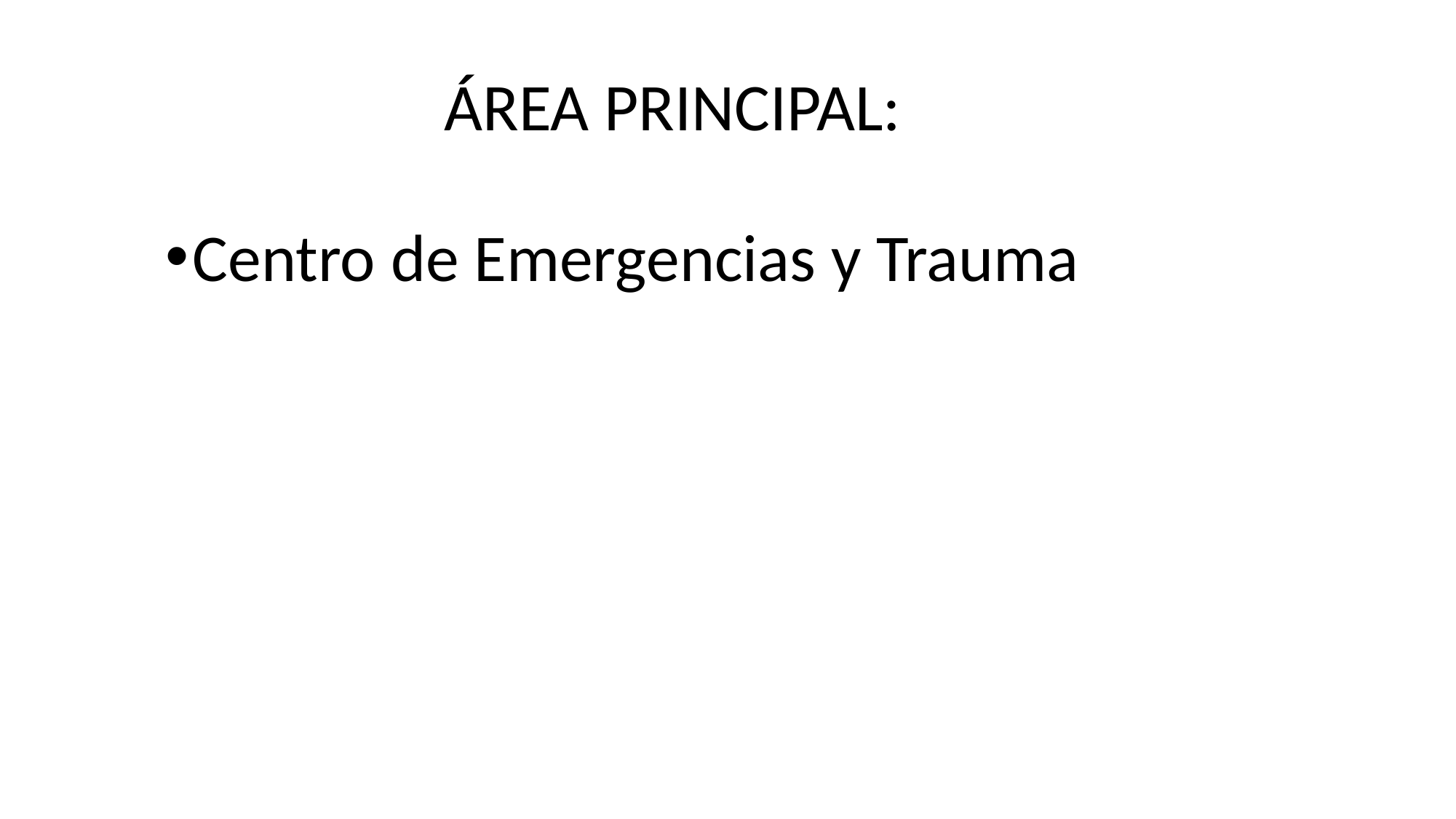

# ÁREA PRINCIPAL:
Centro de Emergencias y Trauma